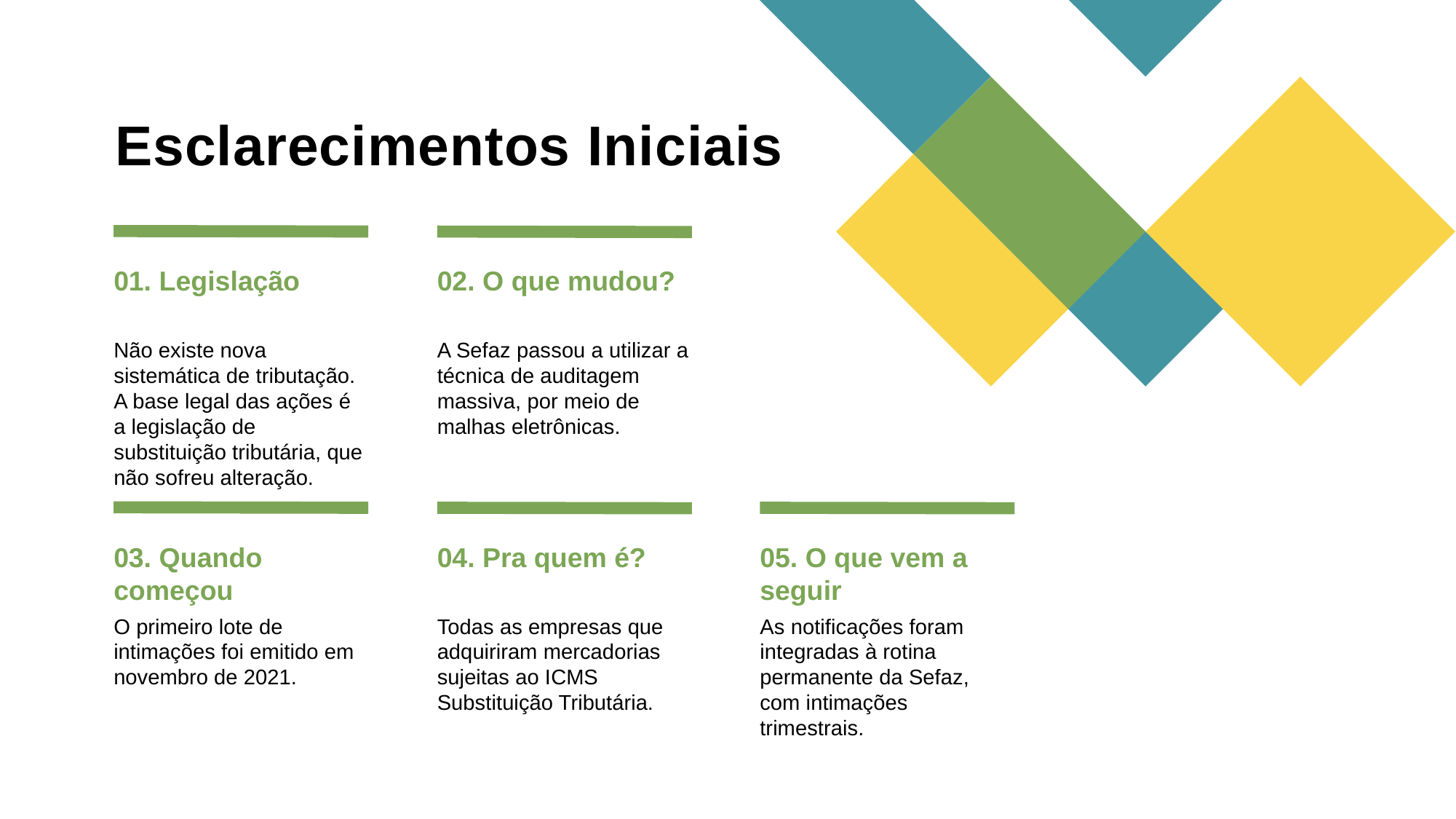

# Esclarecimentos Iniciais
01. Legislação
02. O que mudou?
Não existe nova sistemática de tributação. A base legal das ações é a legislação de substituição tributária, que não sofreu alteração.
A Sefaz passou a utilizar a técnica de auditagem massiva, por meio de malhas eletrônicas.
03. Quando começou
04. Pra quem é?
05. O que vem a seguir
O primeiro lote de intimações foi emitido em novembro de 2021.
Todas as empresas que adquiriram mercadorias sujeitas ao ICMS Substituição Tributária.
As notificações foram integradas à rotina permanente da Sefaz, com intimações trimestrais.